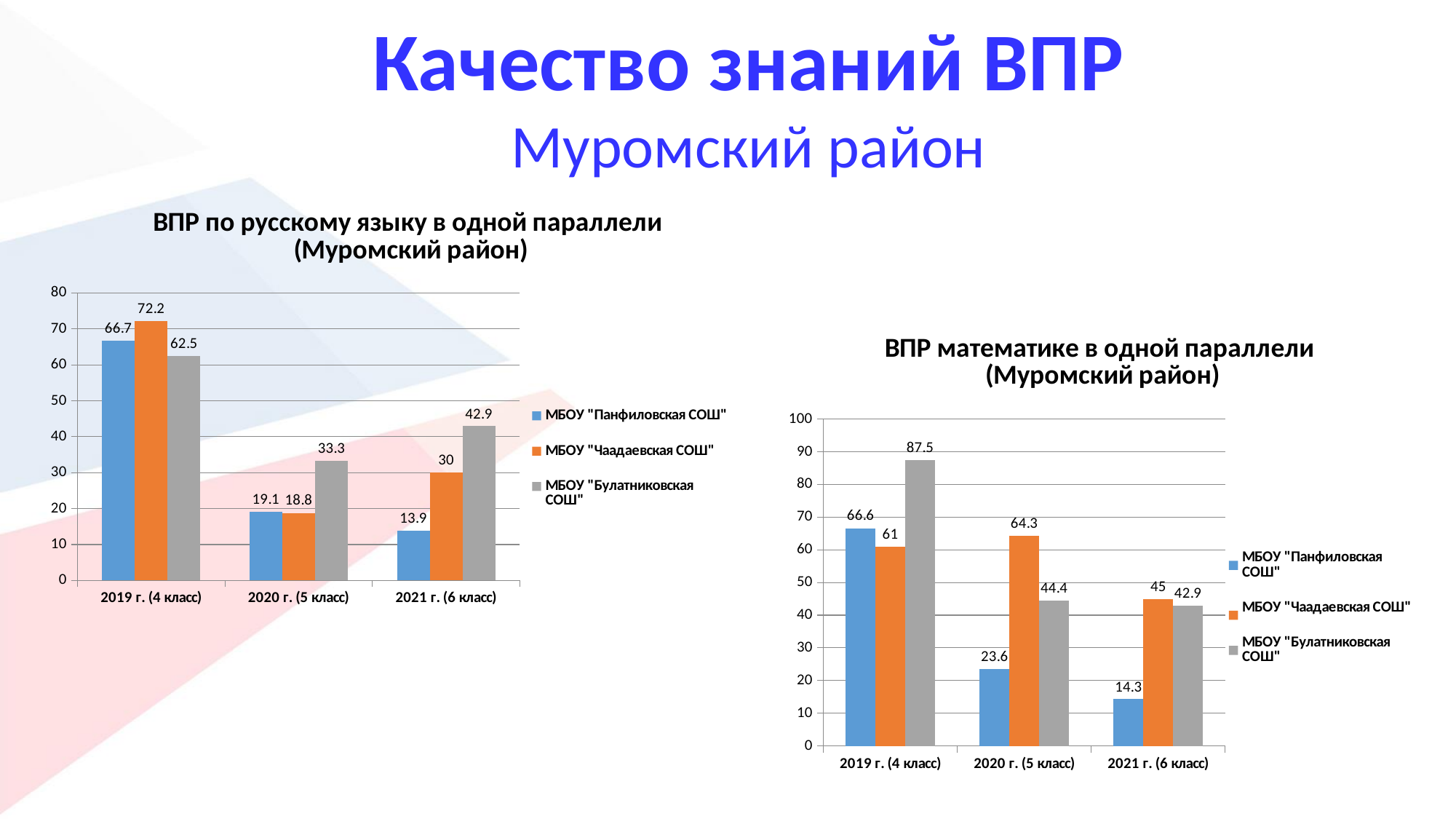

Качество знаний ВПР
Муромский район

### Chart: ВПР по русскому языку в одной параллели
(Муромский район)

| Category | МБОУ "Панфиловская СОШ" | МБОУ "Чаадаевская СОШ" | МБОУ "Булатниковская СОШ" |
|---|---|---|---|
| 2019 г. (4 класс) | 66.7 | 72.2 | 62.5 |
| 2020 г. (5 класс) | 19.1 | 18.8 | 33.3 |
| 2021 г. (6 класс) | 13.9 | 30.0 | 42.9 |

### Chart: ВПР математике в одной параллели
(Муромский район)

| Category | МБОУ "Панфиловская СОШ" | МБОУ "Чаадаевская СОШ" | МБОУ "Булатниковская СОШ" |
|---|---|---|---|
| 2019 г. (4 класс) | 66.6 | 61.0 | 87.5 |
| 2020 г. (5 класс) | 23.6 | 64.3 | 44.4 |
| 2021 г. (6 класс) | 14.3 | 45.0 | 42.9 |